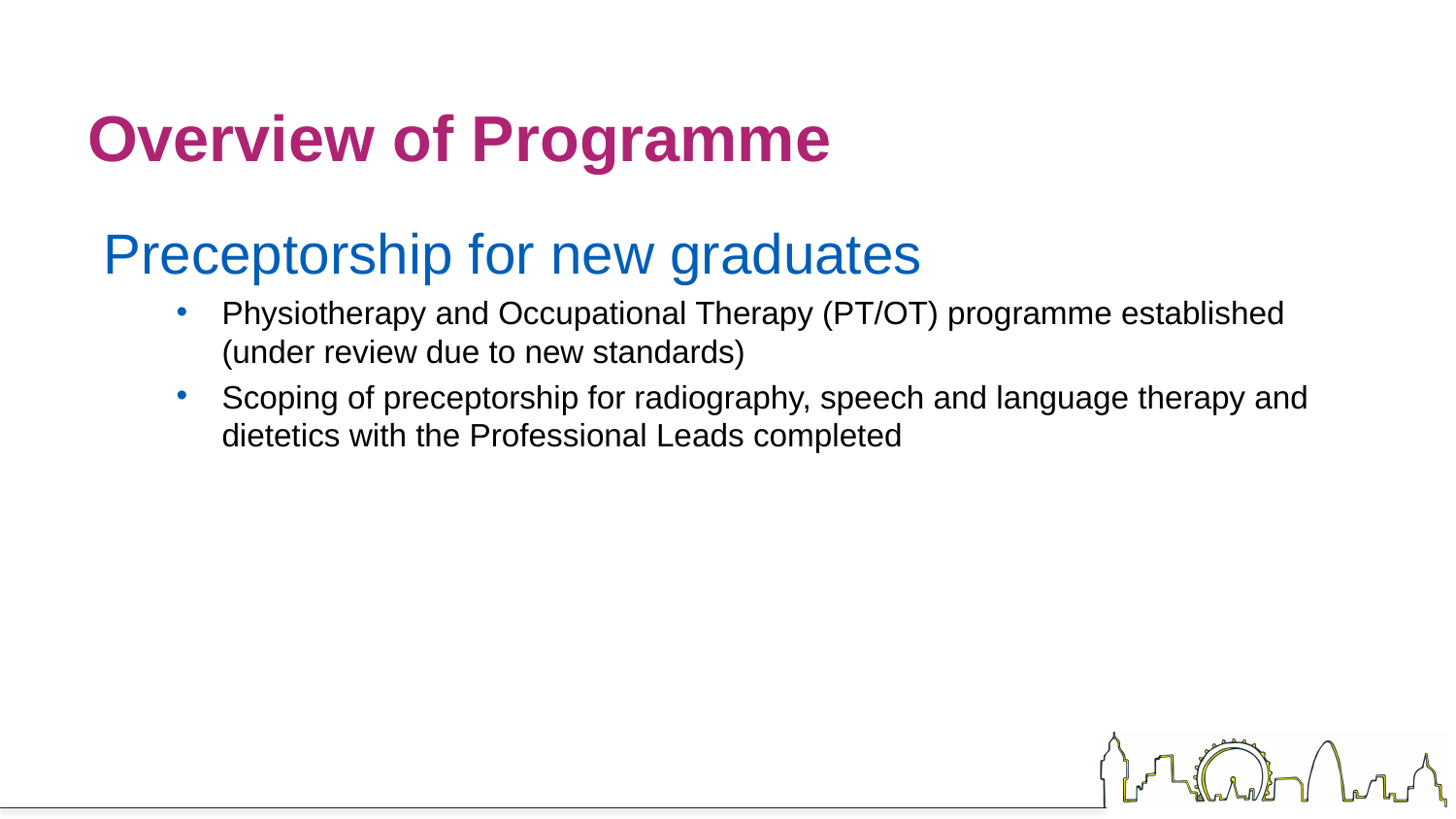

# Overview of Programme
Preceptorship for new graduates
Physiotherapy and Occupational Therapy (PT/OT) programme established (under review due to new standards)
Scoping of preceptorship for radiography, speech and language therapy and dietetics with the Professional Leads completed